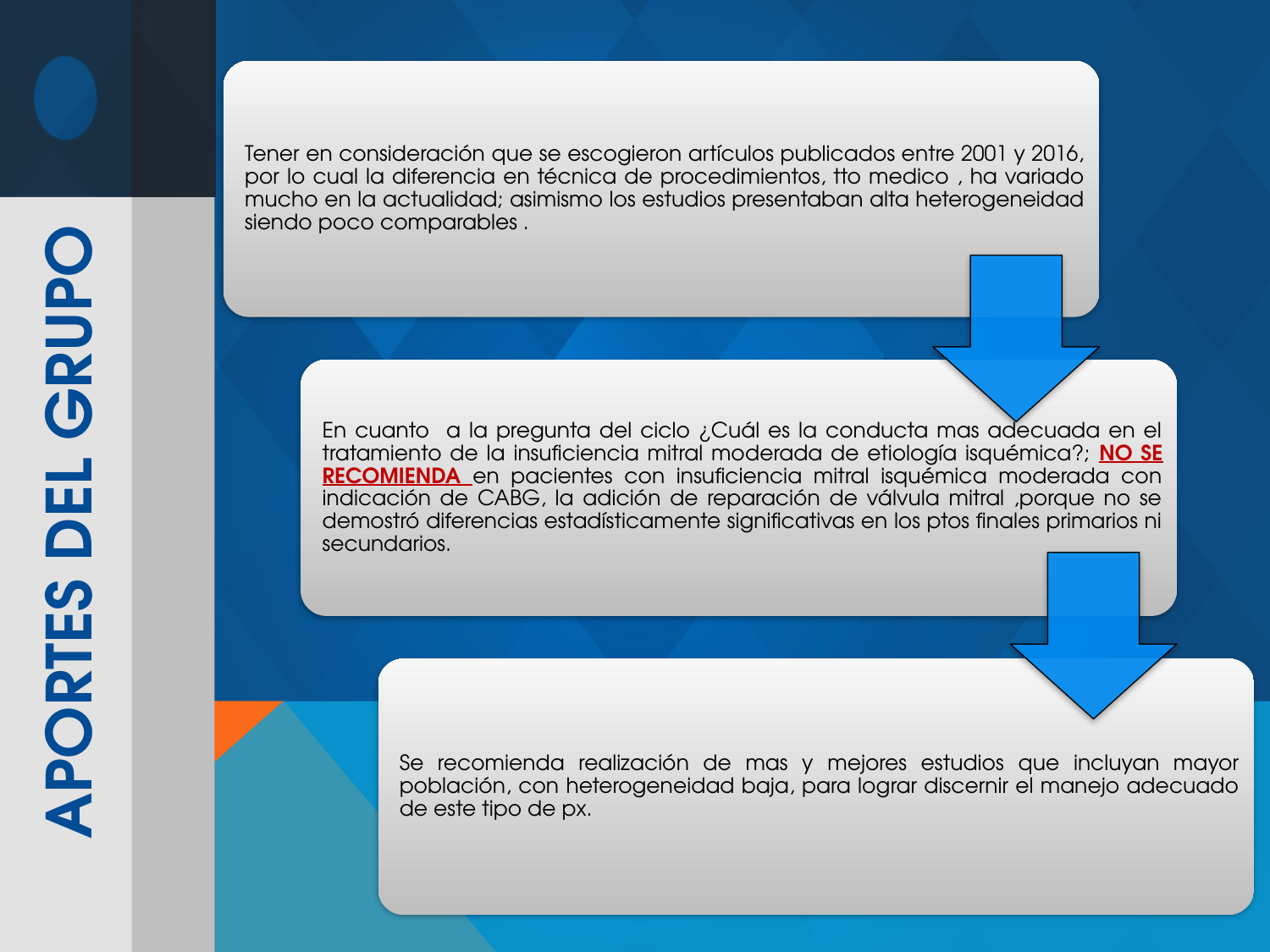

Tener en consideración que se escogieron artículos publicados entre 2001 y 2016, por lo cual la diferencia en técnica de procedimientos, tto medico , ha variado mucho en la actualidad; asimismo los estudios presentaban alta heterogeneidad siendo poco comparables .
En cuanto  a la pregunta del ciclo ¿Cuál es la conducta mas adecuada en el tratamiento de la insuficiencia mitral moderada de etiología isquémica?; NO SE RECOMIENDA en pacientes con insuficiencia mitral isquémica moderada con indicación de CABG, la adición de reparación de válvula mitral ,porque no se demostró diferencias estadísticamente significativas en los ptos finales primarios ni secundarios.
Se recomienda realización de mas y mejores estudios que incluyan mayor población, con heterogeneidad baja, para lograr discernir el manejo adecuado de este tipo de px.

# Aportes del grupo